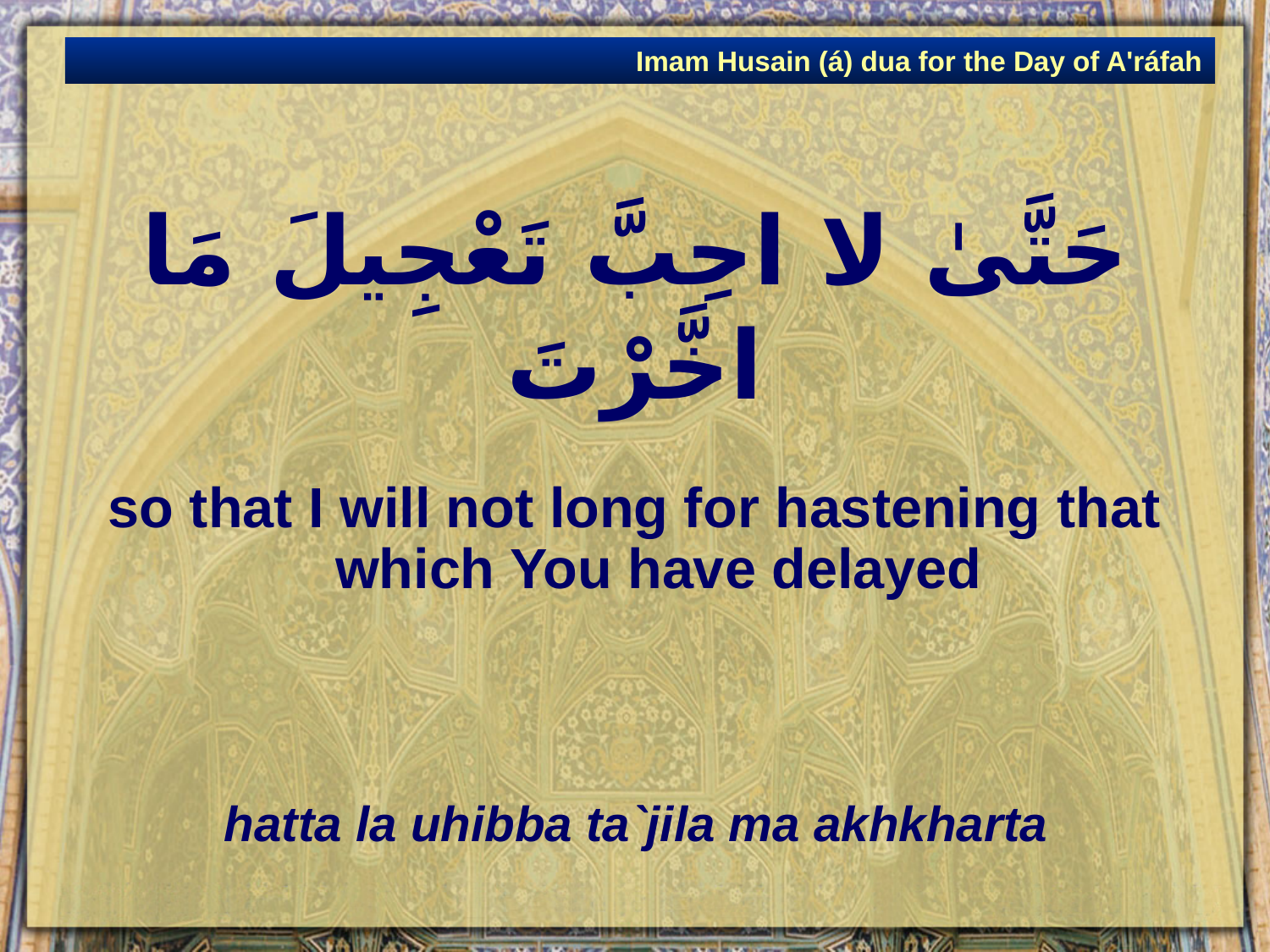

Imam Husain (á) dua for the Day of A'ráfah
# حَتَّىٰ لا احِبَّ تَعْجِيلَ مَا اخَّرْتَ
so that I will not long for hastening that which You have delayed
hatta la uhibba ta`jila ma akhkharta